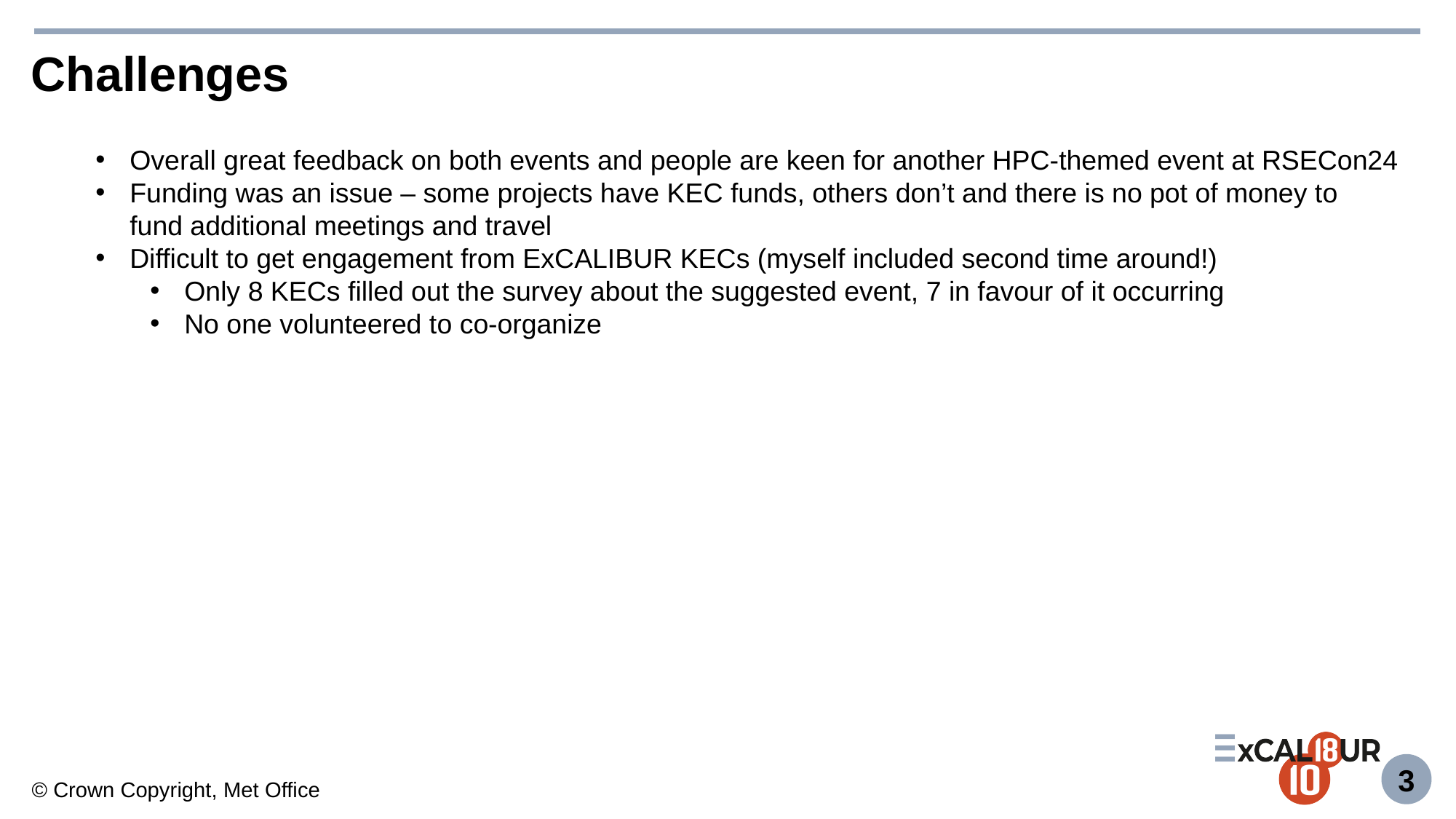

# Challenges
Overall great feedback on both events and people are keen for another HPC-themed event at RSECon24
Funding was an issue – some projects have KEC funds, others don’t and there is no pot of money to fund additional meetings and travel
Difficult to get engagement from ExCALIBUR KECs (myself included second time around!)
Only 8 KECs filled out the survey about the suggested event, 7 in favour of it occurring
No one volunteered to co-organize

3
© Crown Copyright, Met Office